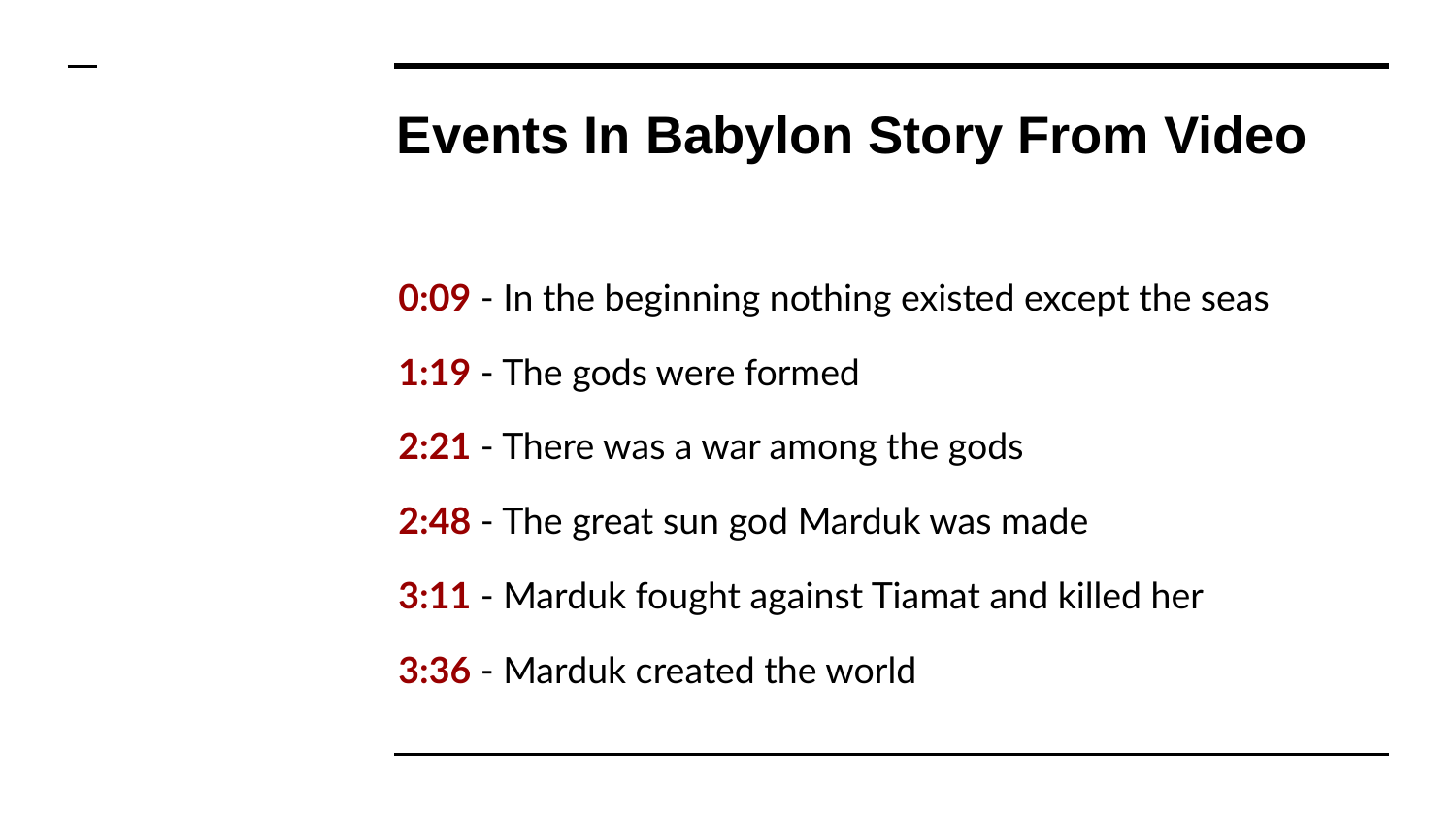

# Events In Babylon Story From Video
0:09 - In the beginning nothing existed except the seas
1:19 - The gods were formed
2:21 - There was a war among the gods
2:48 - The great sun god Marduk was made
3:11 - Marduk fought against Tiamat and killed her
3:36 - Marduk created the world